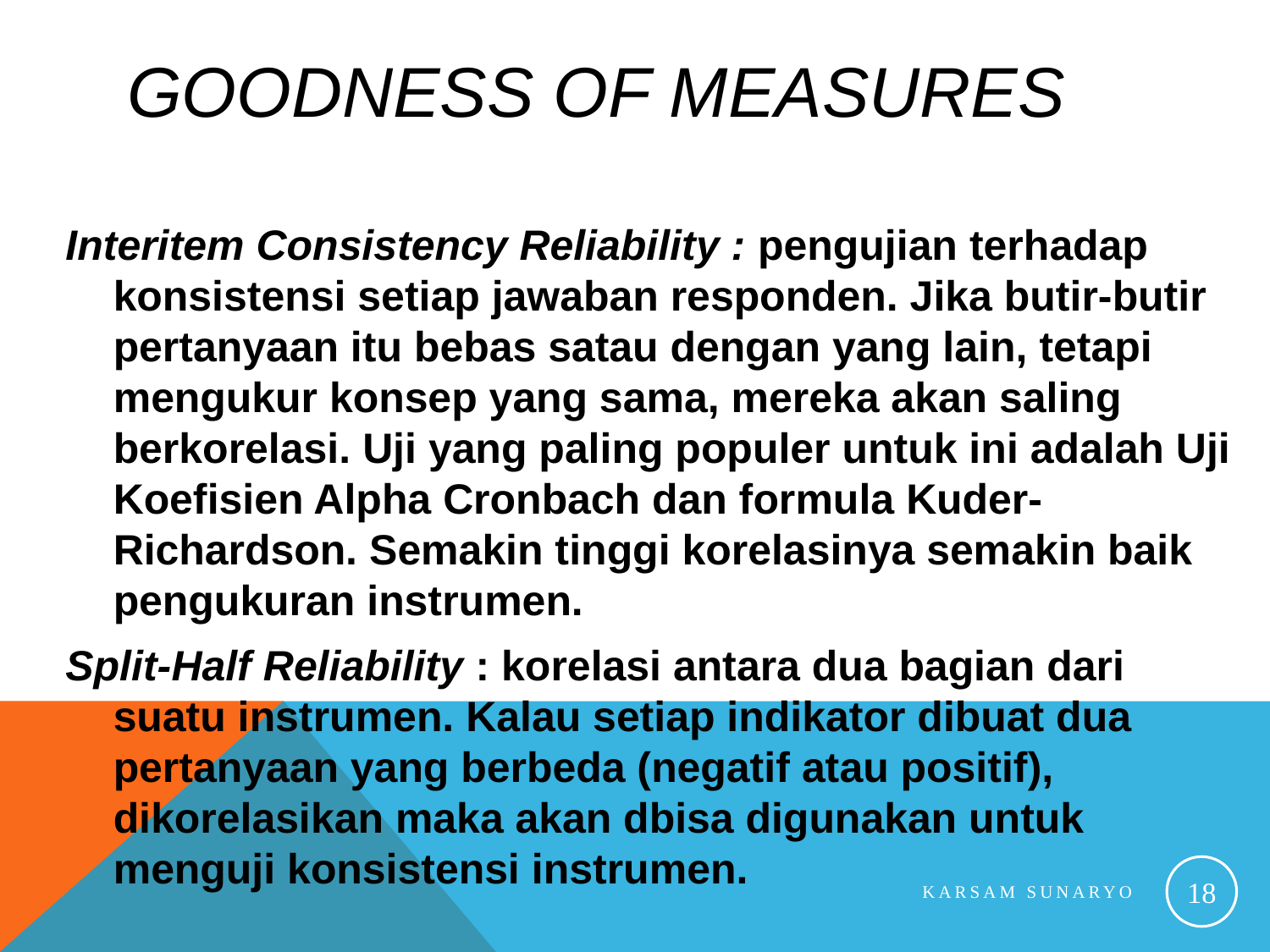

# GOODNESS OF MEASURES
Interitem Consistency Reliability : pengujian terhadap konsistensi setiap jawaban responden. Jika butir-butir pertanyaan itu bebas satau dengan yang lain, tetapi mengukur konsep yang sama, mereka akan saling berkorelasi. Uji yang paling populer untuk ini adalah Uji Koefisien Alpha Cronbach dan formula Kuder-Richardson. Semakin tinggi korelasinya semakin baik pengukuran instrumen.
Split-Half Reliability : korelasi antara dua bagian dari suatu instrumen. Kalau setiap indikator dibuat dua pertanyaan yang berbeda (negatif atau positif), dikorelasikan maka akan dbisa digunakan untuk menguji konsistensi instrumen.

18
Karsam Sunaryo